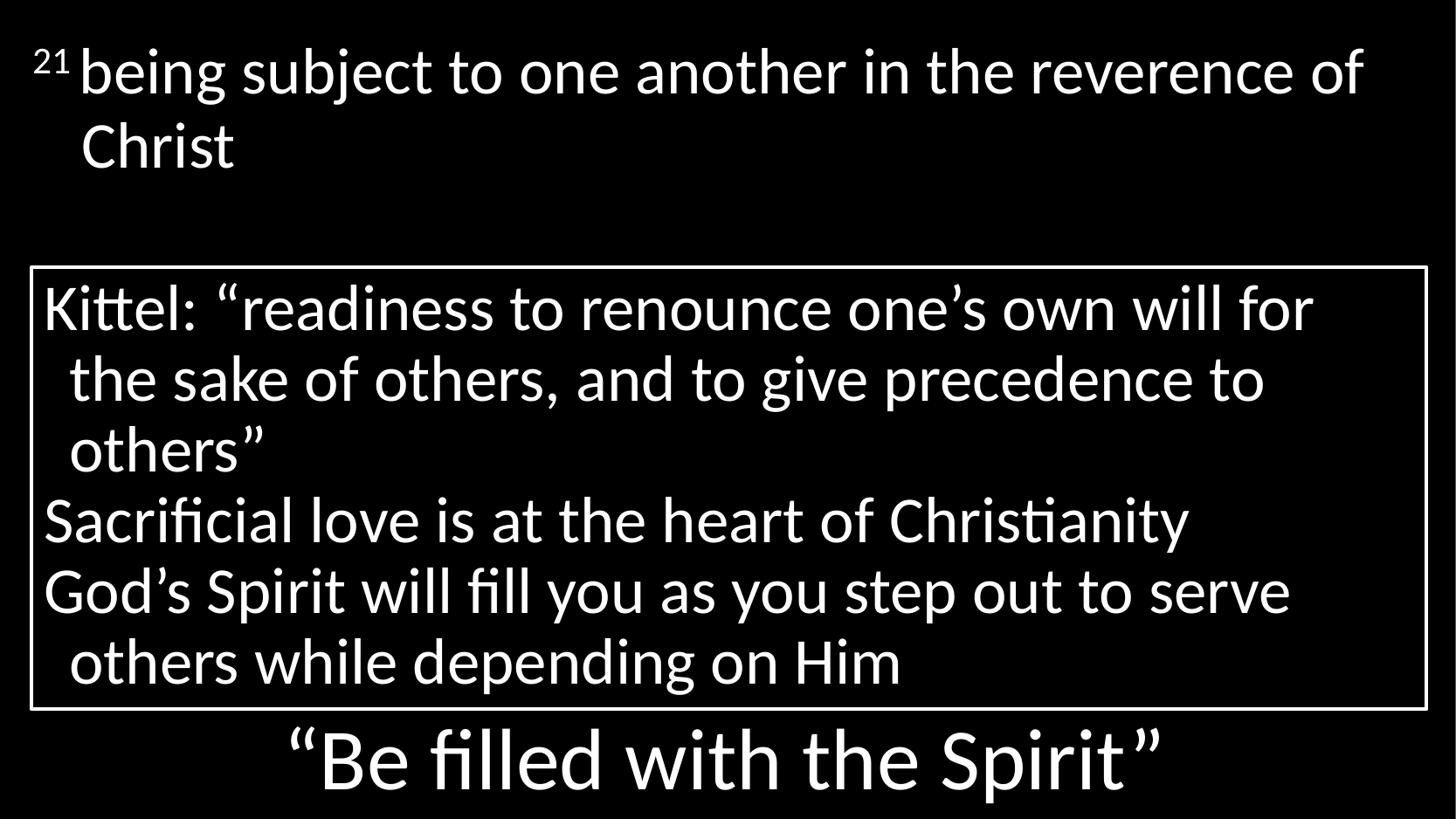

21 being subject to one another in the reverence of Christ
Kittel: “readiness to renounce one’s own will for the sake of others, and to give precedence to others”
Sacrificial love is at the heart of Christianity
God’s Spirit will fill you as you step out to serve others while depending on Him
# “Be filled with the Spirit”